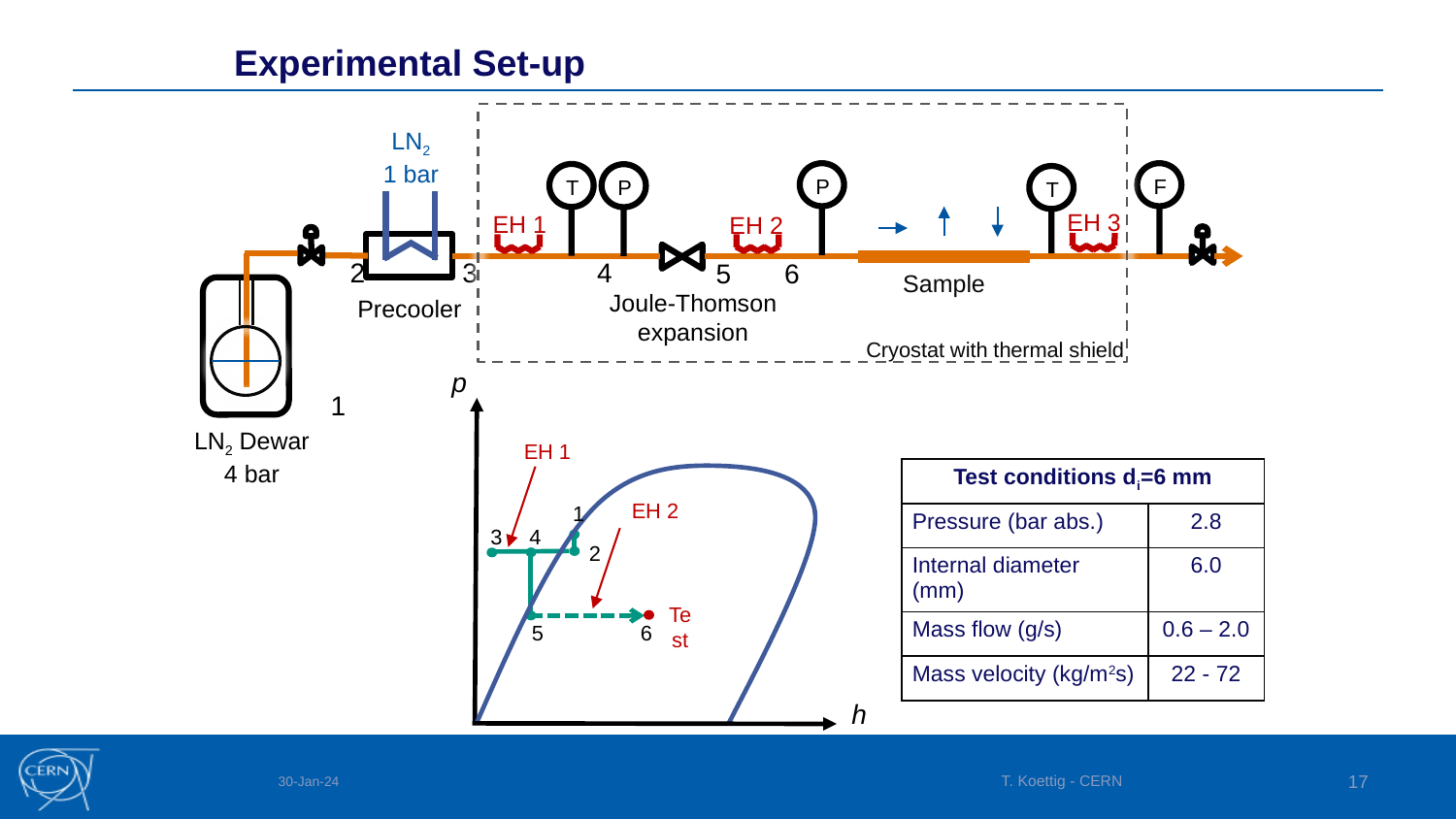

Experimental Set-up

LN2
1 bar

PT

TT

PT

TT
FT
EH 3
EH 1
EH 2

3
4
2
5
6
Sample

Joule-Thomson expansion
Precooler

Cryostat with thermal shield
p
EH 1

EH 2
1
3
4
2
6
5
h

Test

1
LN2 Dewar
4 bar
| Test conditions di=6 mm |  |
| --- | --- |
| Pressure (bar abs.) | 2.8 |
| Internal diameter (mm) | 6.0 |
| Mass flow (g/s) | 0.6 – 2.0 |
| Mass velocity (kg/m2s) | 22 - 72 |
30-Jan-24
T. Koettig - CERN
17